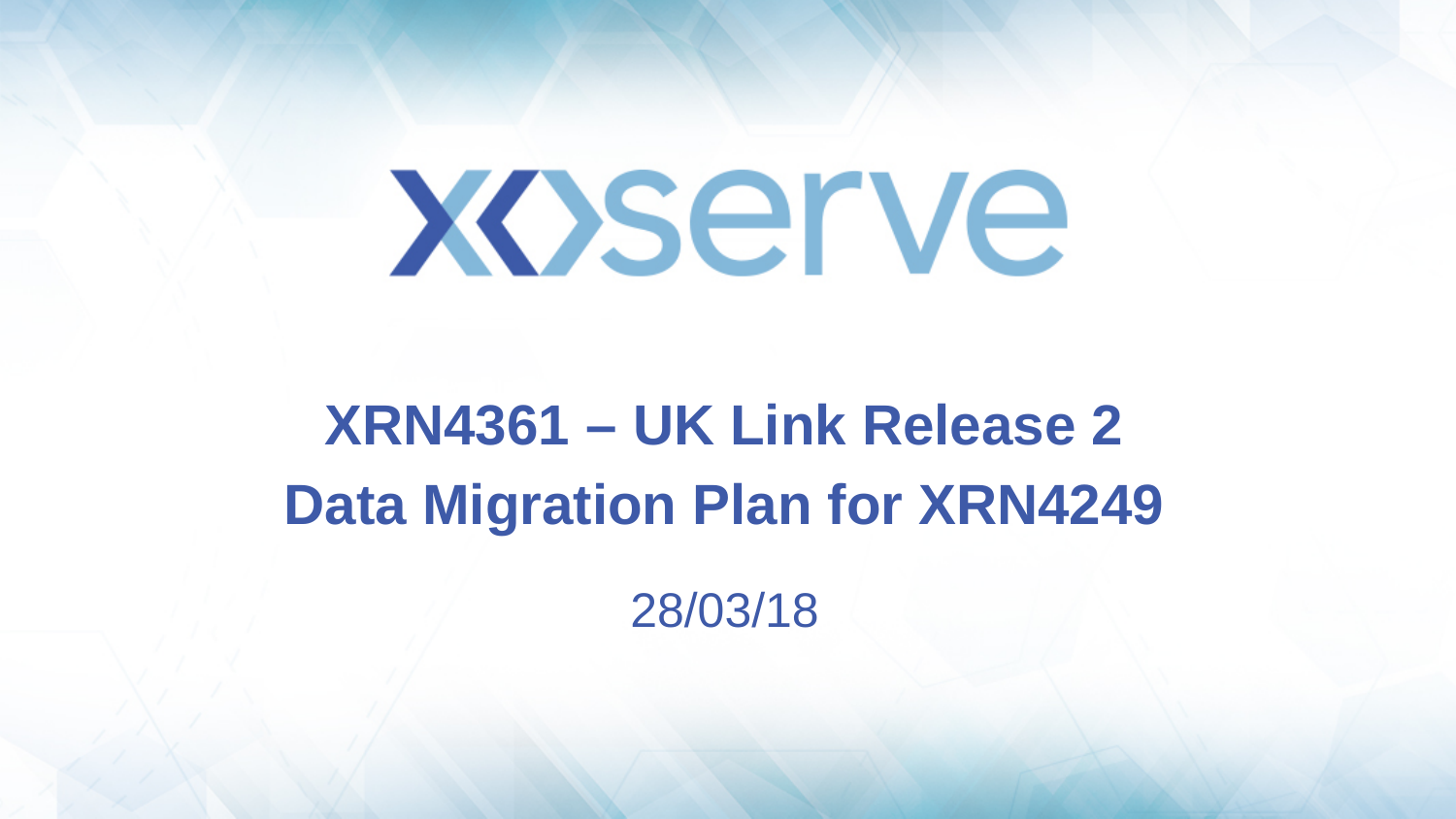

#
XRN4361 – UK Link Release 2
Data Migration Plan for XRN4249

28/03/18